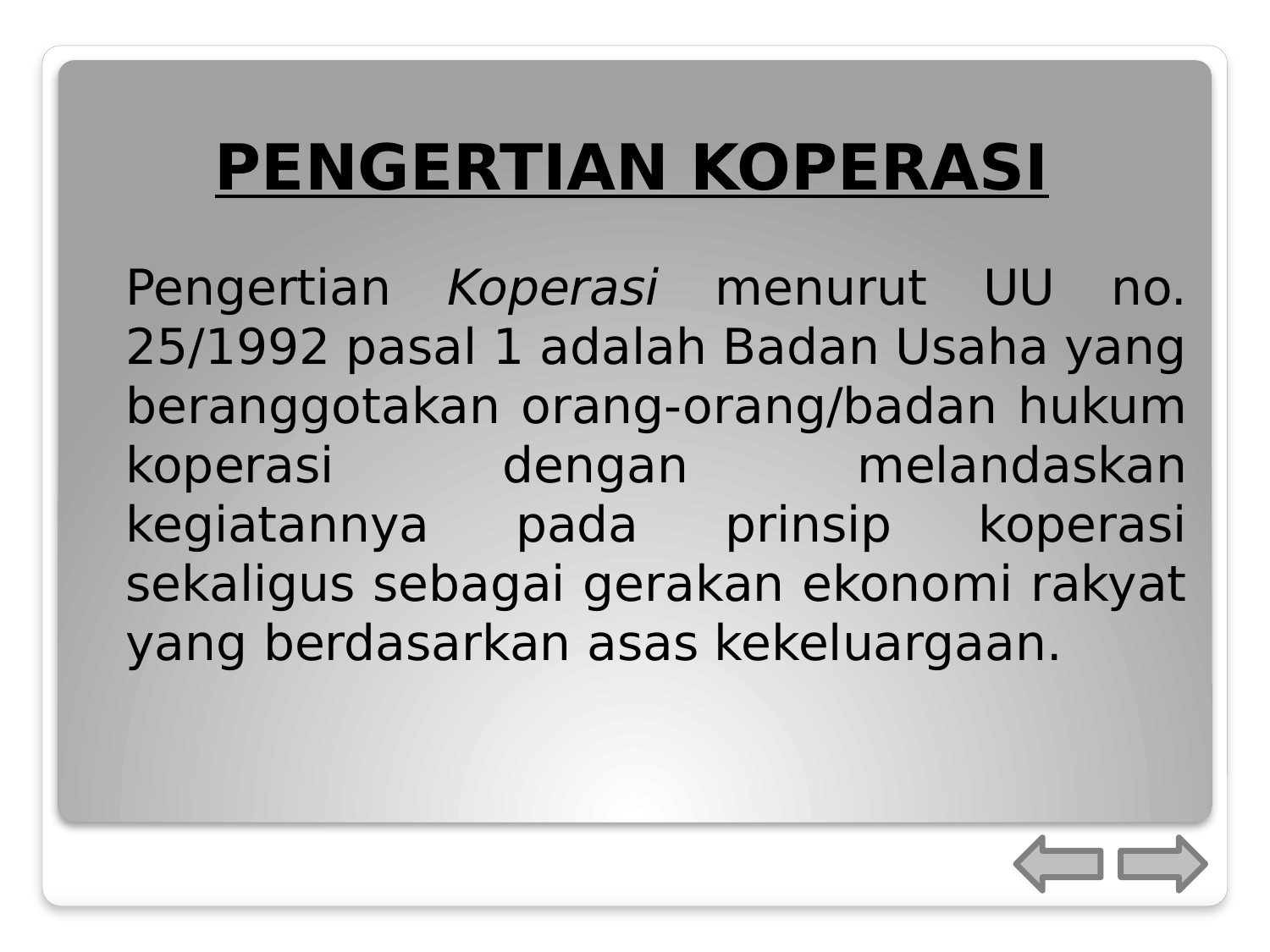

# PENGERTIAN KOPERASI
	Pengertian Koperasi menurut UU no. 25/1992 pasal 1 adalah Badan Usaha yang beranggotakan orang-orang/badan hukum koperasi dengan melandaskan kegiatannya pada prinsip koperasi sekaligus sebagai gerakan ekonomi rakyat yang berdasarkan asas kekeluargaan.